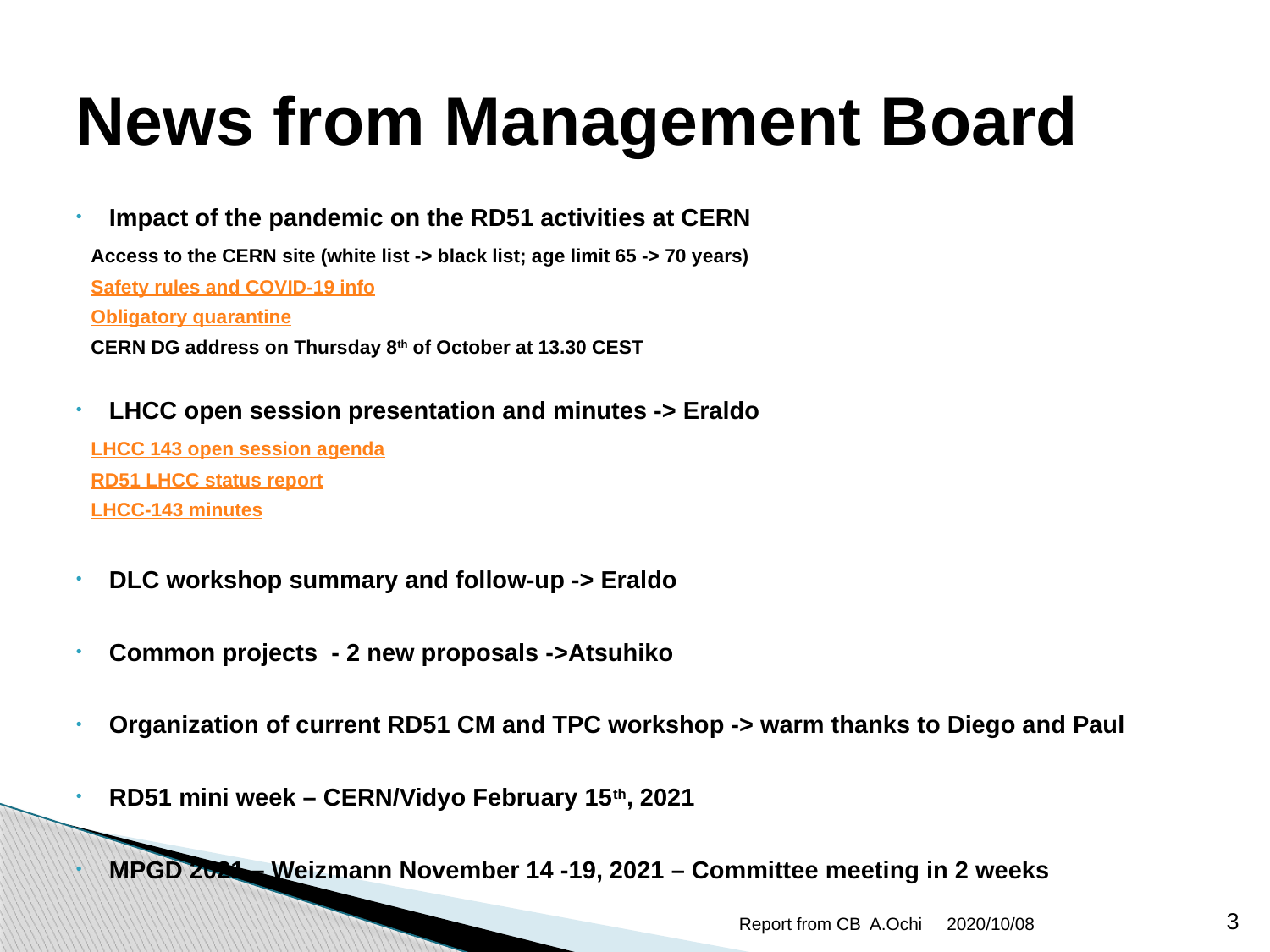

# News from Management Board
Impact of the pandemic on the RD51 activities at CERN
		Access to the CERN site (white list -> black list; age limit 65 -> 70 years)
		Safety rules and COVID-19 info
		Obligatory quarantine
		CERN DG address on Thursday 8th of October at 13.30 CEST

LHCC open session presentation and minutes -> Eraldo
		LHCC 143 open session agenda
		RD51 LHCC status report
		LHCC-143 minutes

DLC workshop summary and follow-up -> Eraldo

Common projects  - 2 new proposals ->Atsuhiko

Organization of current RD51 CM and TPC workshop -> warm thanks to Diego and Paul

RD51 mini week – CERN/Vidyo February 15th, 2021

MPGD 2021 – Weizmann November 14 -19, 2021 – Committee meeting in 2 weeks
Report from CB  A.Ochi
2020/10/08
3